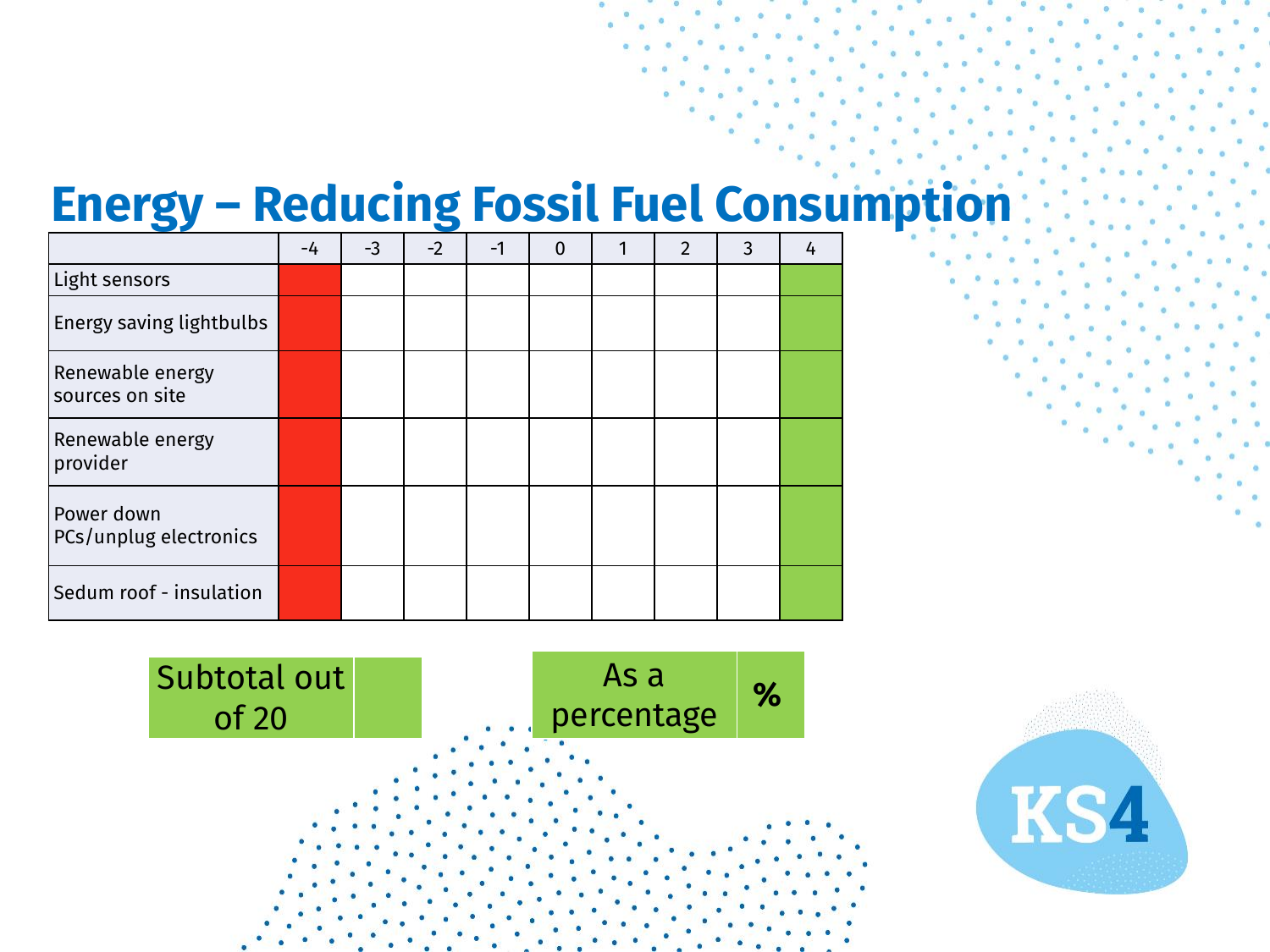

Energy – Reducing Fossil Fuel Consumption
| ​ | -4​ | -3​ | -2​ | -1​ | 0​ | 1​ | 2​ | 3​ | 4​ |
| --- | --- | --- | --- | --- | --- | --- | --- | --- | --- |
| Light sensors​ | ​ | ​ | ​ | ​ | ​ | ​ | ​ | ​ | ​ |
| Energy saving lightbulbs​ | ​ | ​ | ​ | ​ | ​ | ​ | ​ | ​ | ​ |
| Renewable energy sources on site​ | ​ | ​ | ​ | ​ | ​ | ​ | ​ | ​ | ​ |
| Renewable energy provider ​ | ​ | ​ | ​ | ​ | ​ | ​ | ​ | ​ | ​ |
| Power down PCs/unplug electronics​ | ​ | ​ | ​ | ​ | ​ | ​ | ​ | ​ | ​ |
| Sedum roof - insulation​ | ​ | ​ | ​ | ​ | ​ | ​ | ​ | ​ | ​ |
| As a percentage | % |
| --- | --- |
| Subtotal out of 20 |  |  |  |
| --- | --- | --- | --- |